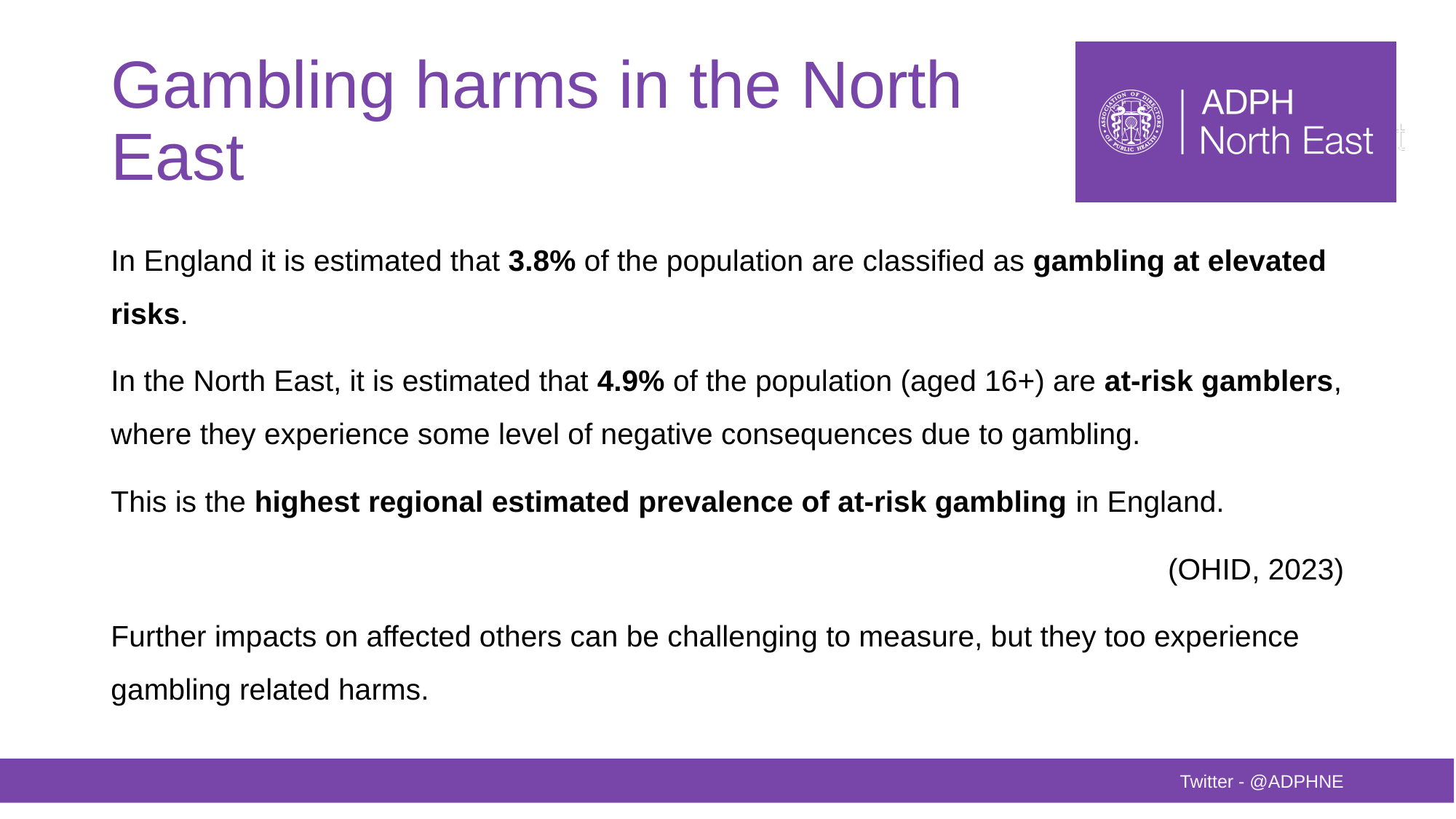

# Gambling harms in the North East
In England it is estimated that 3.8% of the population are classified as gambling at elevated risks.
In the North East, it is estimated that 4.9% of the population (aged 16+) are at-risk gamblers, where they experience some level of negative consequences due to gambling.
This is the highest regional estimated prevalence of at-risk gambling in England.
(OHID, 2023)
Further impacts on affected others can be challenging to measure, but they too experience gambling related harms.
Twitter - @ADPHNE